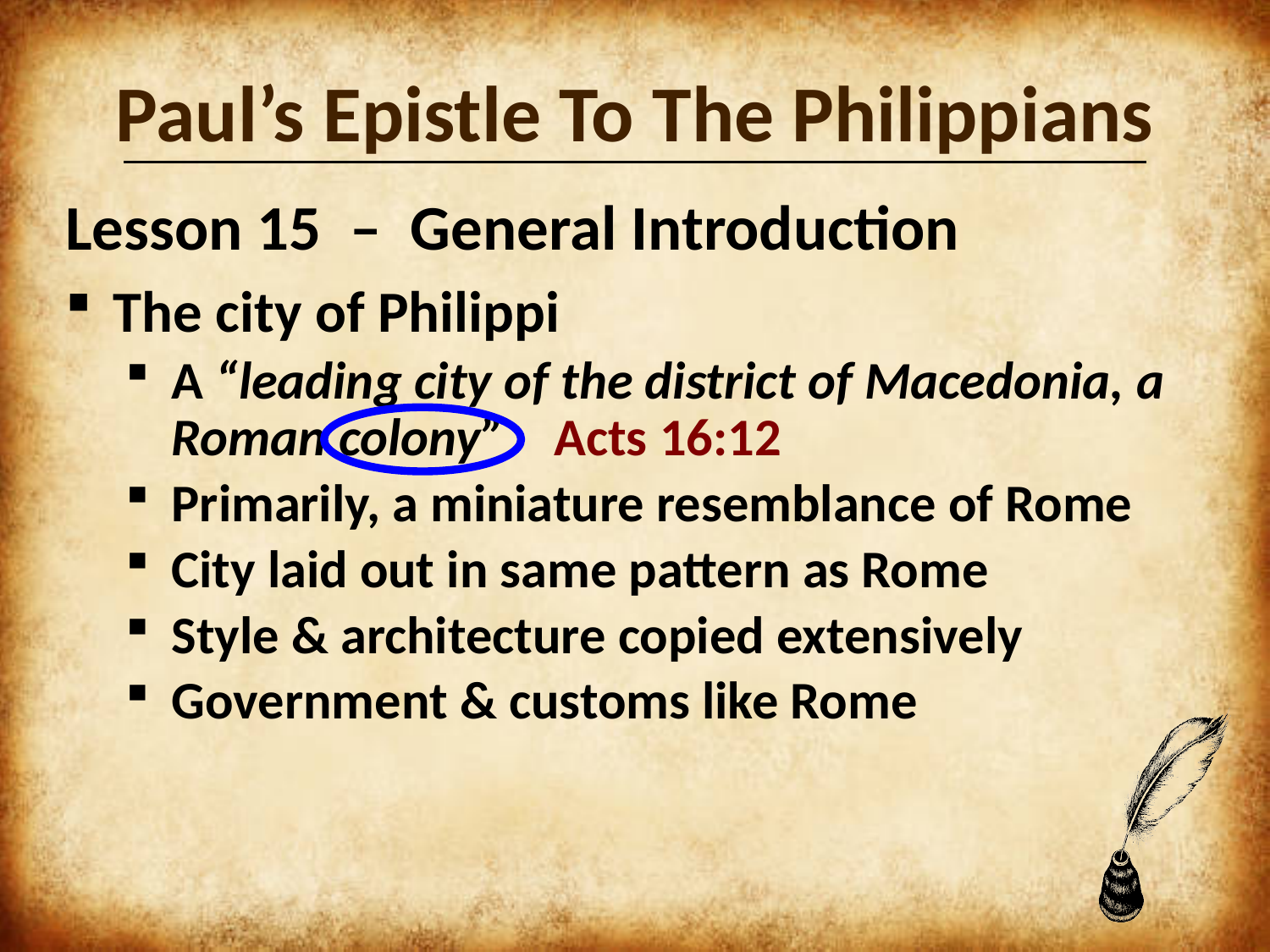

Paul’s Epistle To The Philippians
Lesson 15  –  General Introduction
The city of Philippi
A “leading city of the district of Macedonia, a Roman colony”    Acts 16:12
Primarily, a miniature resemblance of Rome
City laid out in same pattern as Rome
Style & architecture copied extensively
Government & customs like Rome